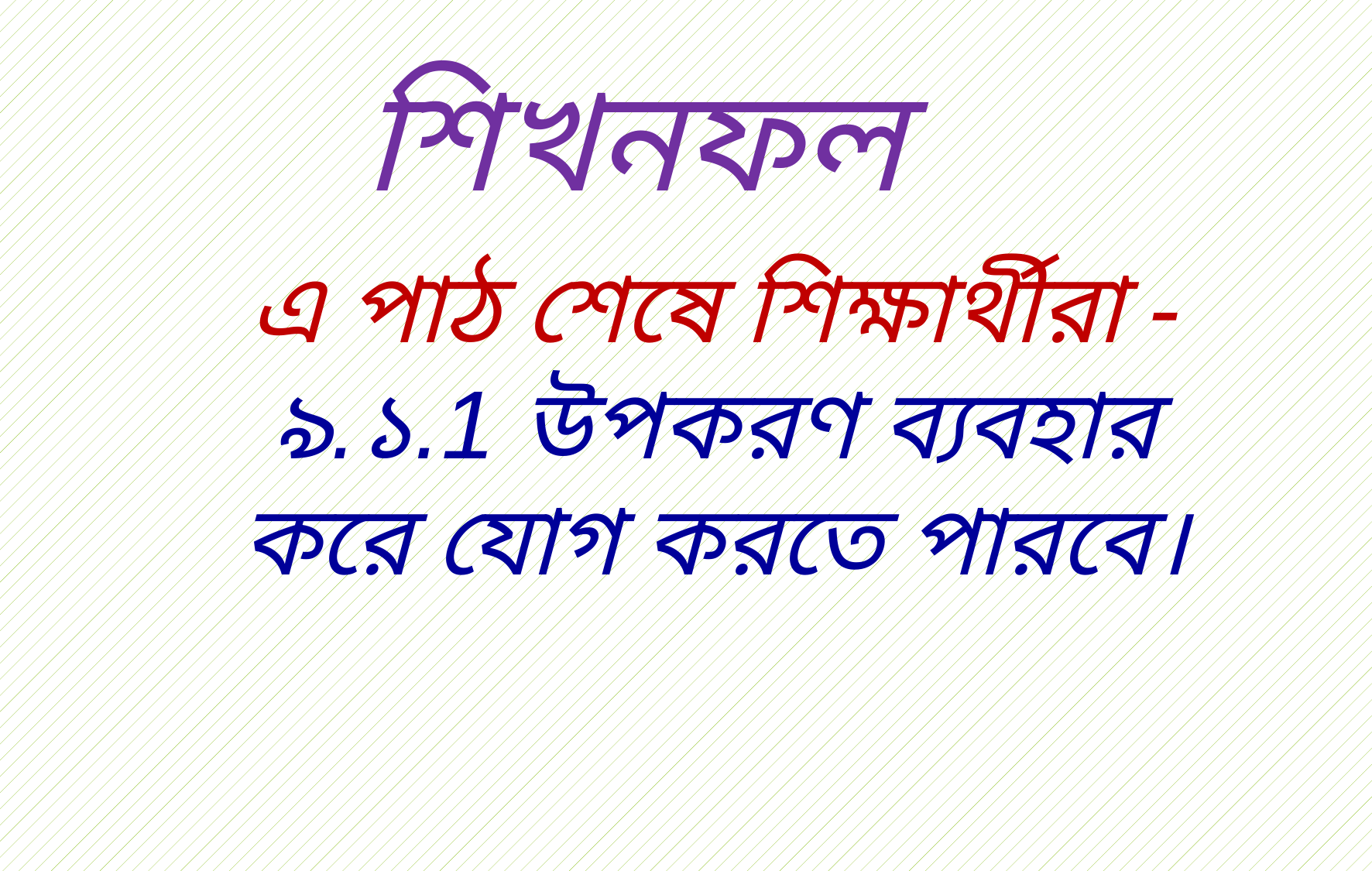

শিখনফল

এ পাঠ শেষে শিক্ষার্থীরা -
৯.১.1 উপকরণ ব্যবহার করে যোগ করতে পারবে।